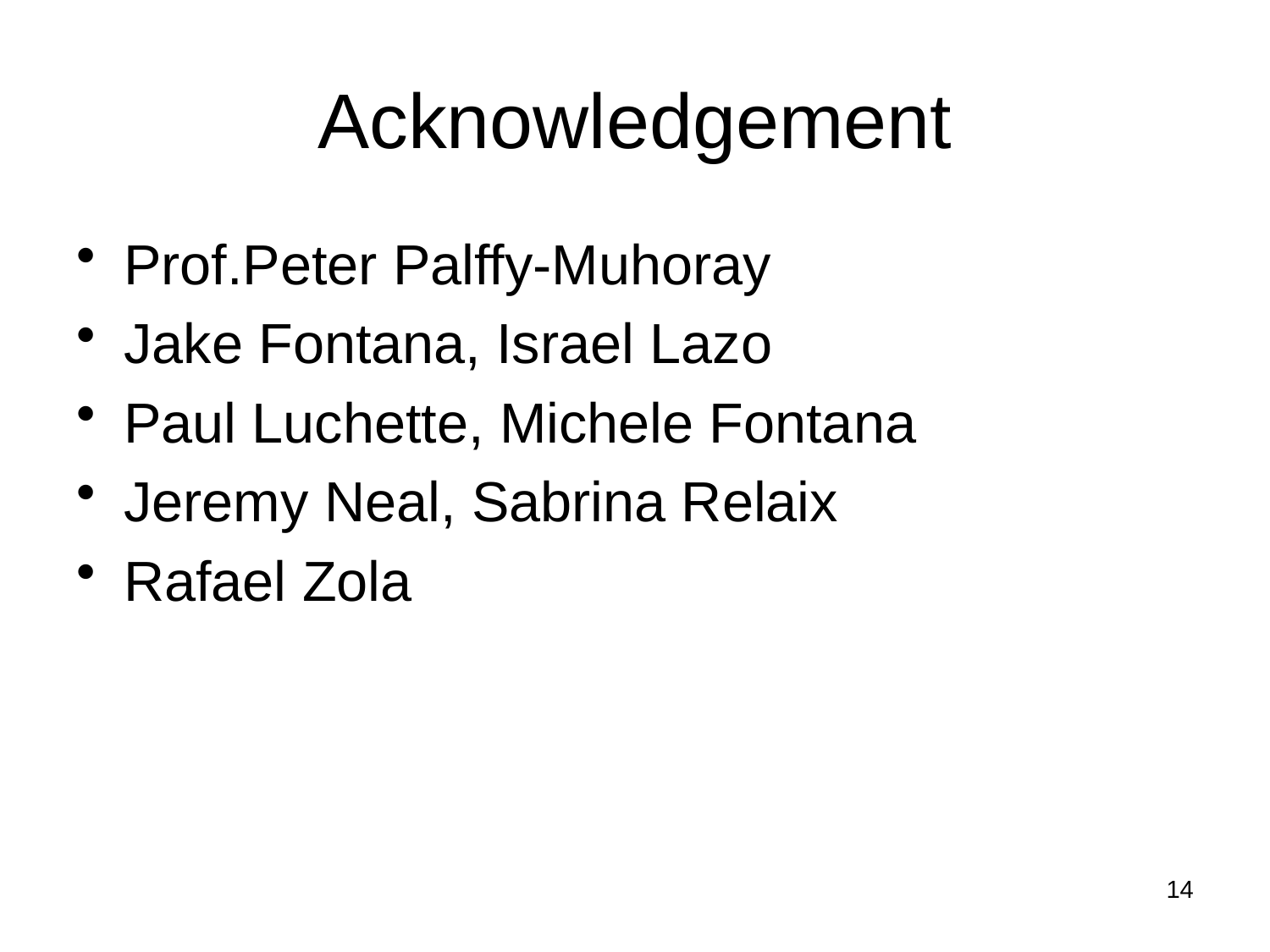

# Acknowledgement
Prof.Peter Palffy-Muhoray
Jake Fontana, Israel Lazo
Paul Luchette, Michele Fontana
Jeremy Neal, Sabrina Relaix
Rafael Zola

14